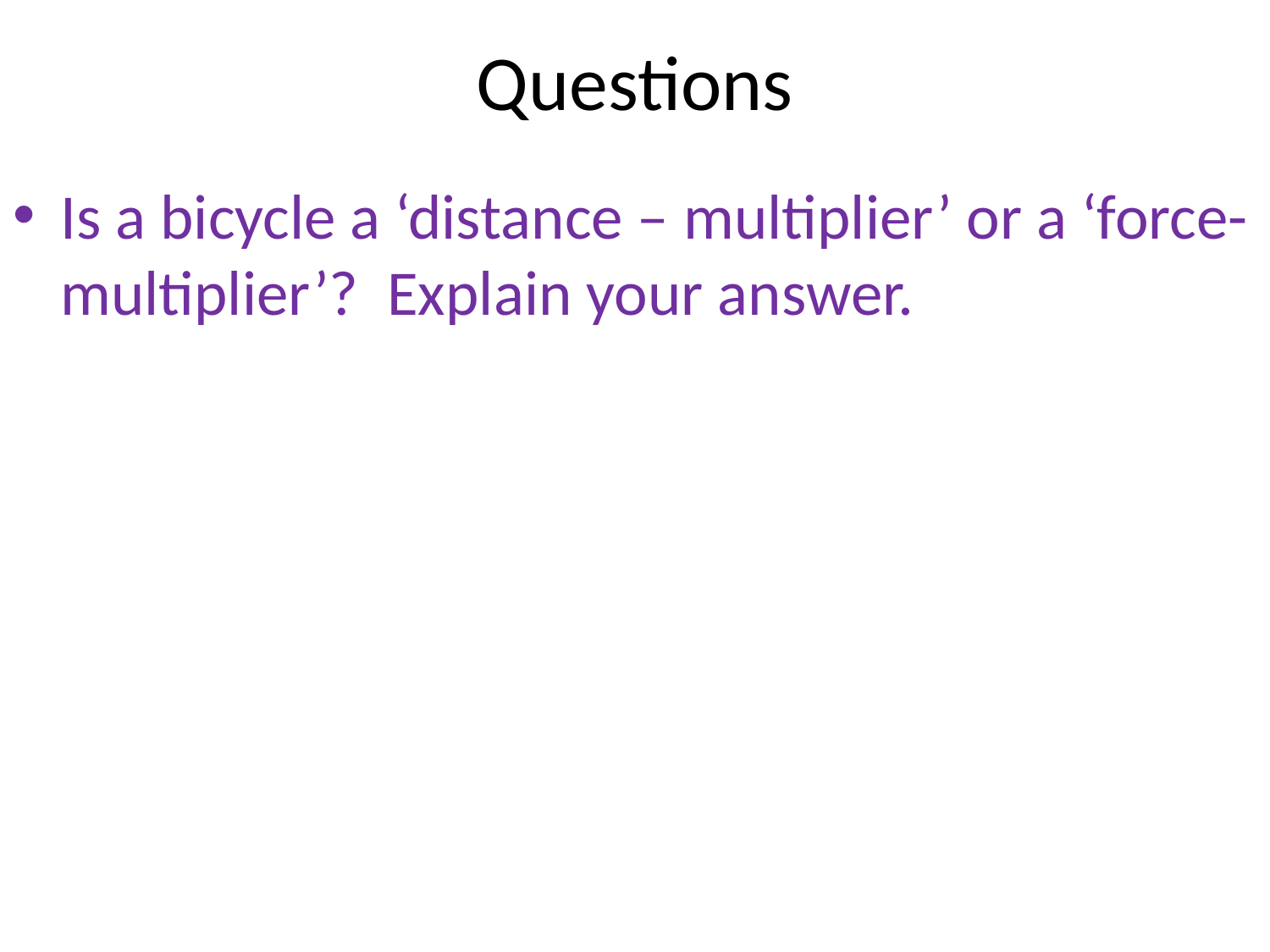

# Questions
Is a bicycle a ‘distance – multiplier’ or a ‘force-multiplier’?  Explain your answer.